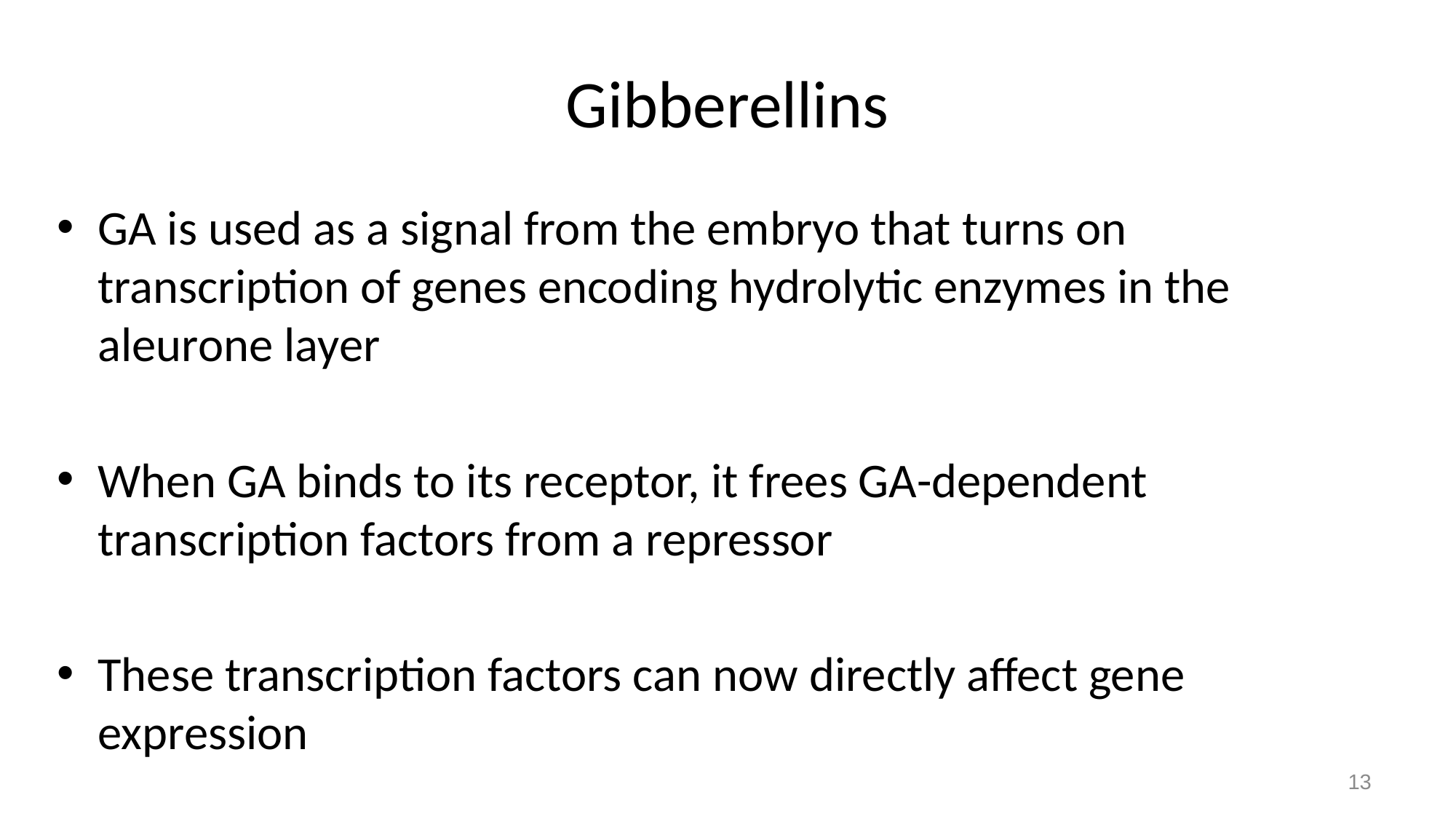

# Gibberellins
GA is used as a signal from the embryo that turns on transcription of genes encoding hydrolytic enzymes in the aleurone layer

When GA binds to its receptor, it frees GA-dependent transcription factors from a repressor

These transcription factors can now directly affect gene expression
13